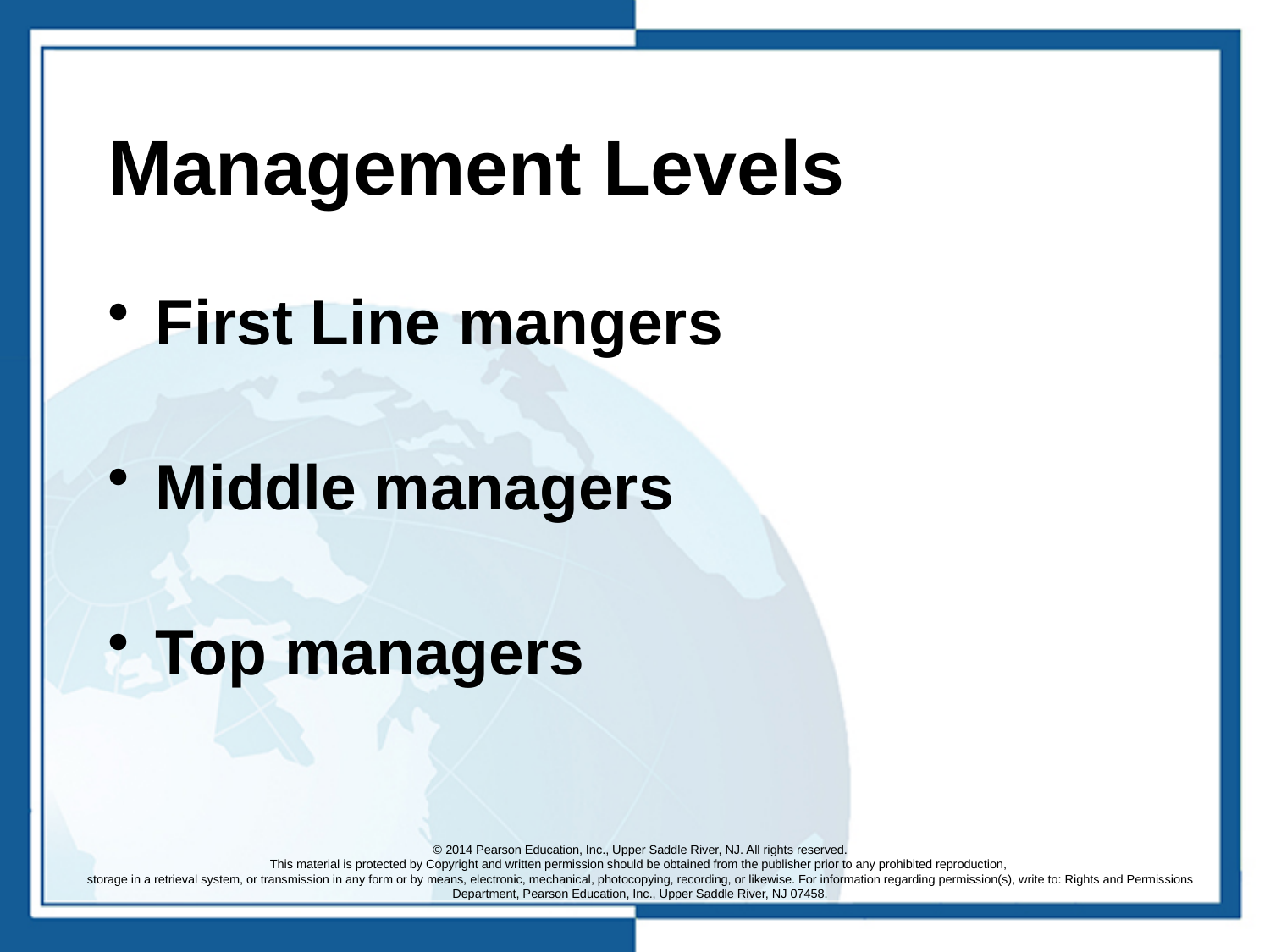

# Management Levels
First Line mangers
Middle managers
Top managers